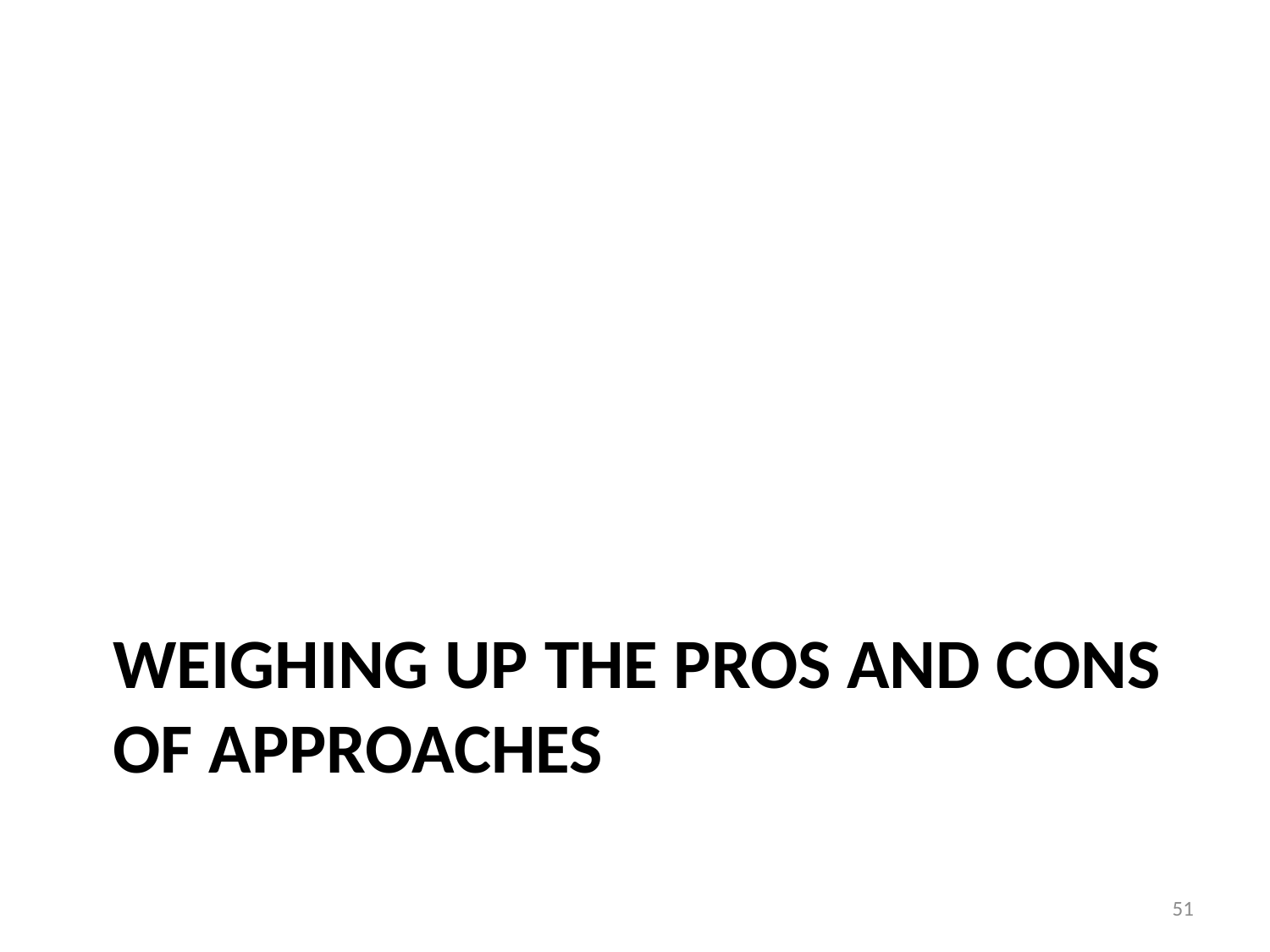

# Weighing up the pros and cons of approaches
51